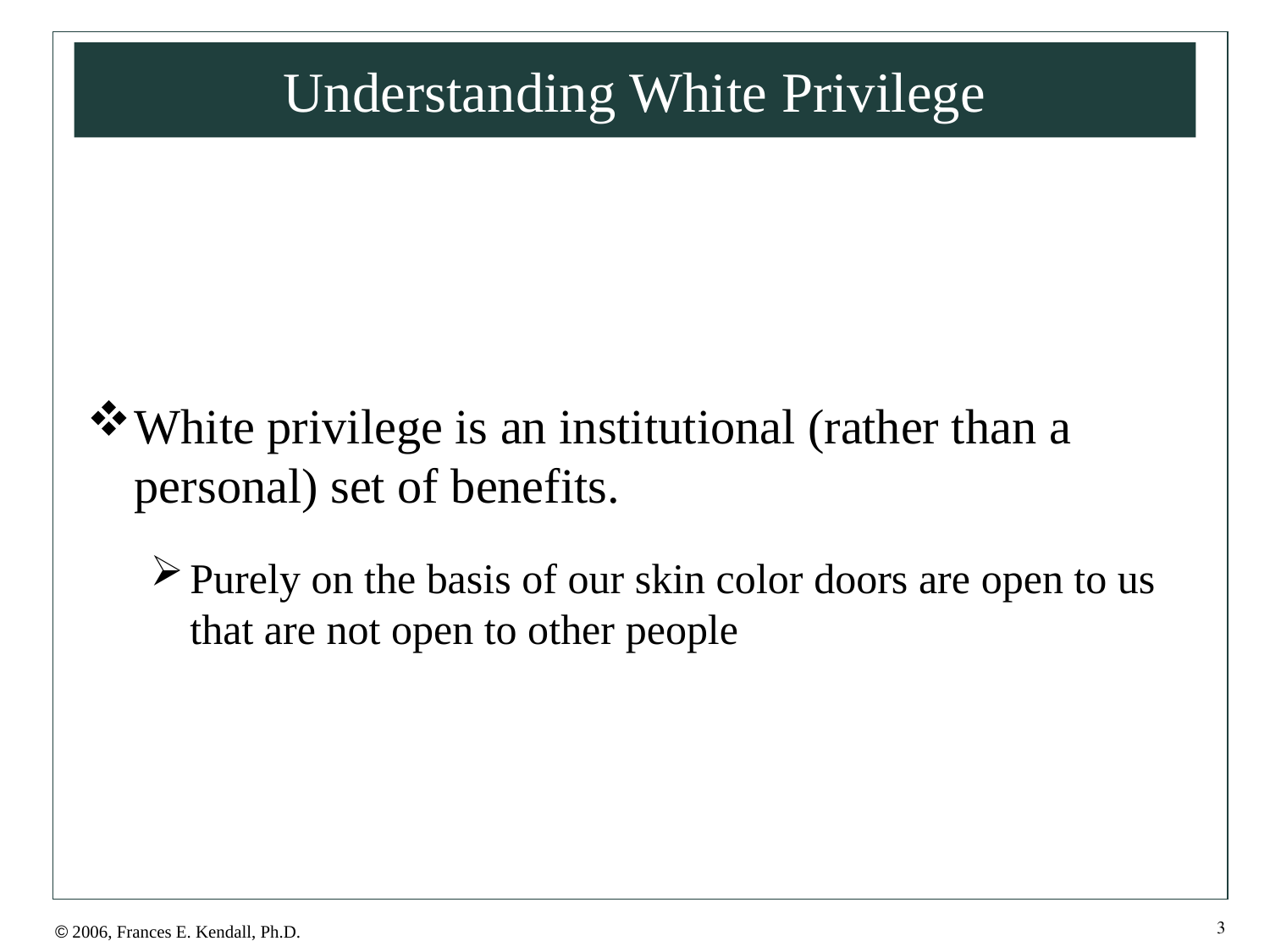

# Understanding White Privilege
White privilege is an institutional (rather than a personal) set of benefits.

Purely on the basis of our skin color doors are open to us that are not open to other people
3
© 2006, Frances E. Kendall, Ph.D.